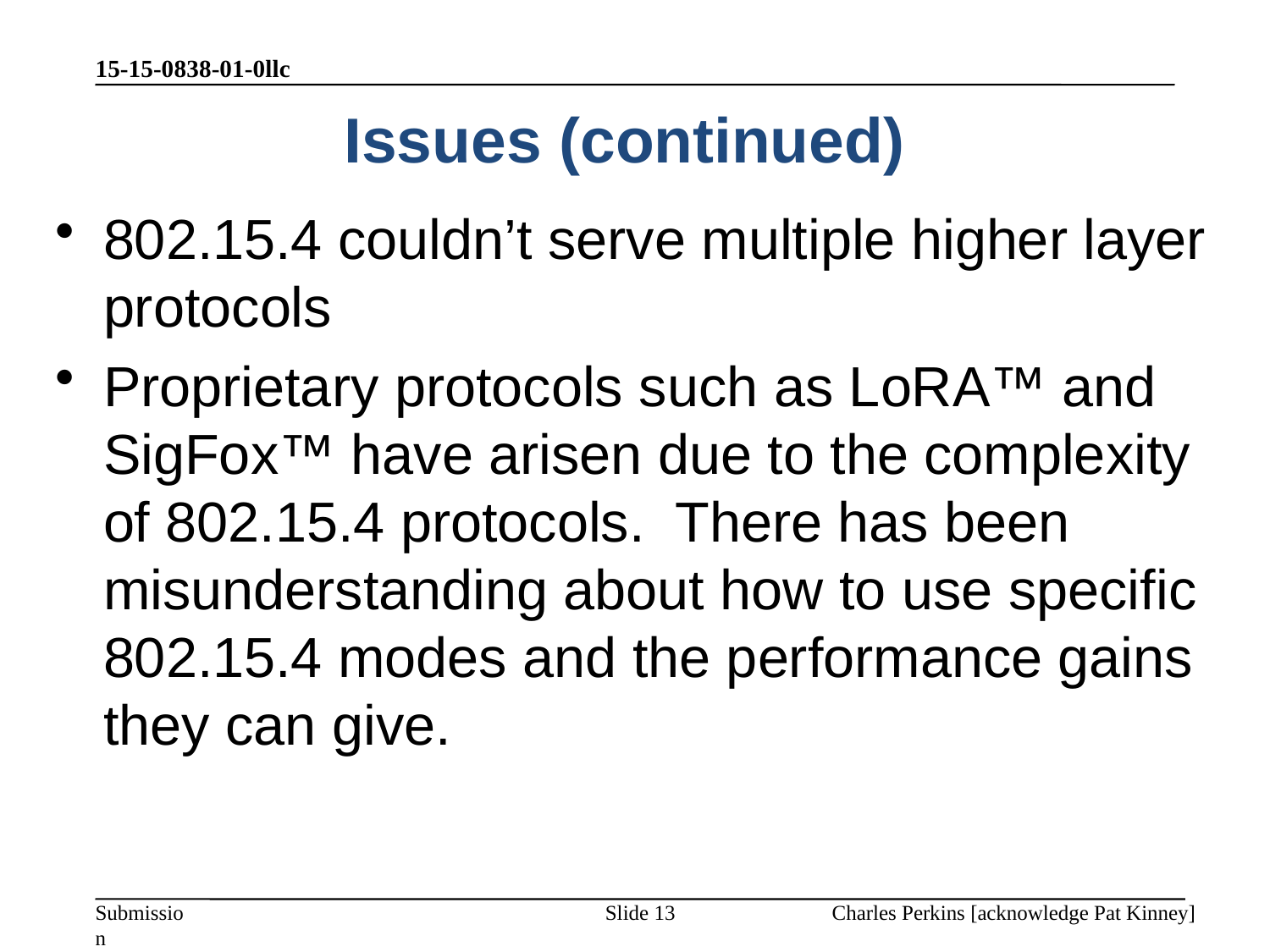

15-15-0838-01-0llc
# Issues (continued)
802.15.4 couldn’t serve multiple higher layer protocols
Proprietary protocols such as LoRA™ and SigFox™ have arisen due to the complexity of 802.15.4 protocols.  There has been misunderstanding about how to use specific 802.15.4 modes and the performance gains they can give.
Slide 13
Charles Perkins [acknowledge Pat Kinney]